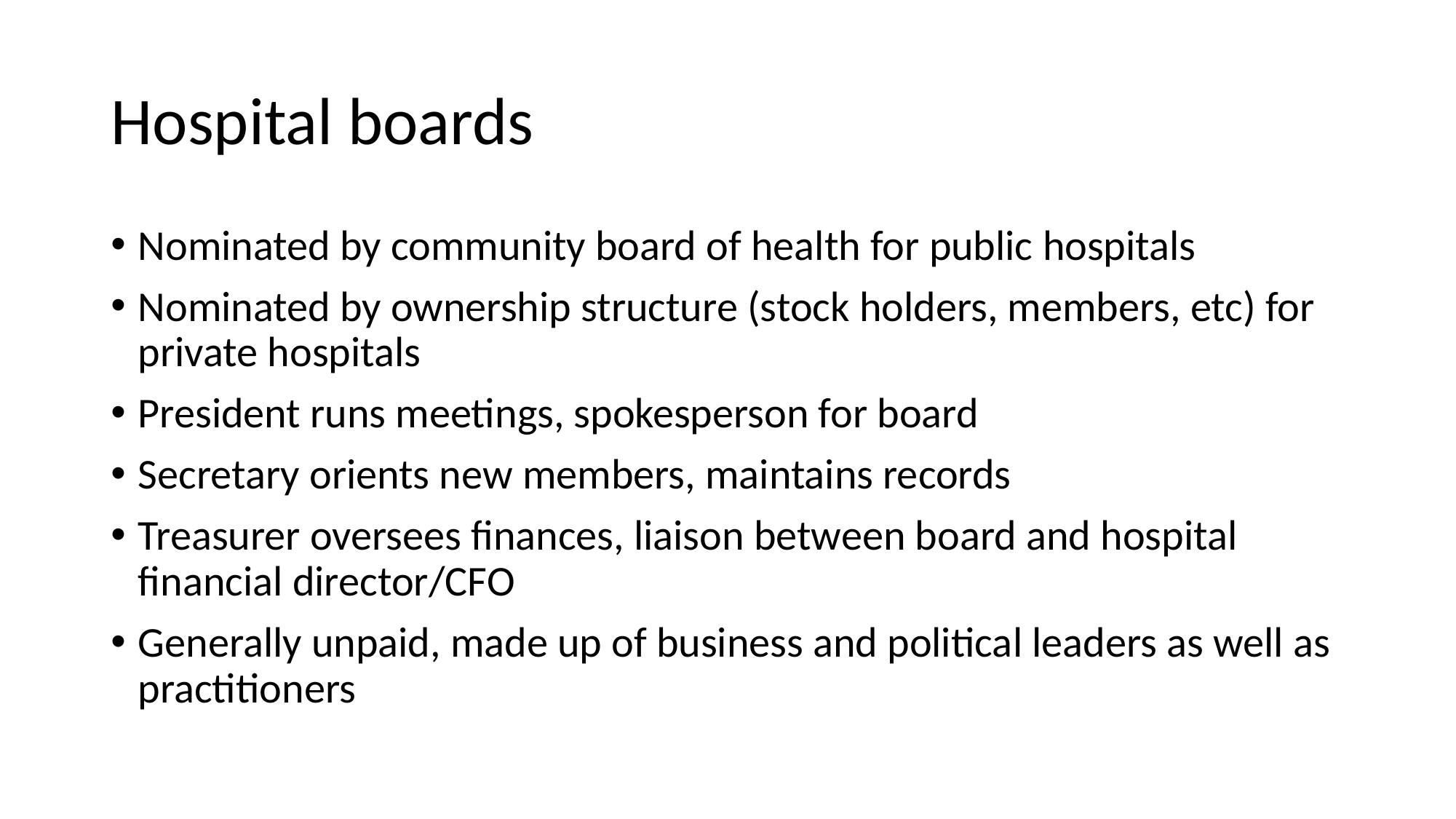

# Hospital boards
Nominated by community board of health for public hospitals
Nominated by ownership structure (stock holders, members, etc) for private hospitals
President runs meetings, spokesperson for board
Secretary orients new members, maintains records
Treasurer oversees finances, liaison between board and hospital financial director/CFO
Generally unpaid, made up of business and political leaders as well as practitioners